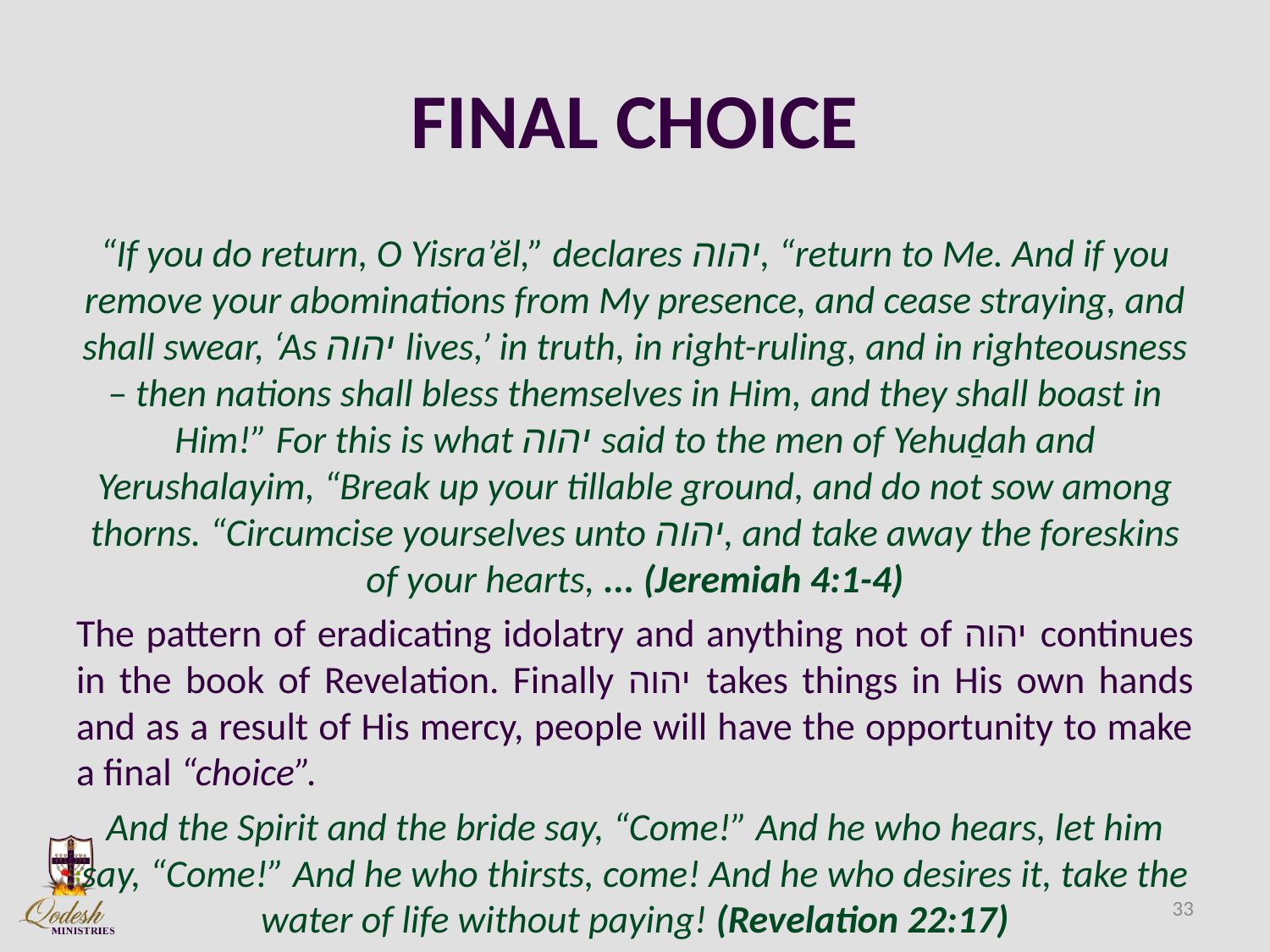

# FINAL CHOICE
“If you do return, O Yisra’ĕl,” declares יהוה, “return to Me. And if you remove your abominations from My presence, and cease straying, and shall swear, ‘As יהוה lives,’ in truth, in right-ruling, and in righteousness – then nations shall bless themselves in Him, and they shall boast in Him!” For this is what יהוה said to the men of Yehuḏah and Yerushalayim, “Break up your tillable ground, and do not sow among thorns. “Circumcise yourselves unto יהוה, and take away the foreskins of your hearts, ... (Jeremiah 4:1-4)
The pattern of eradicating idolatry and anything not of יהוה continues in the book of Revelation. Finally יהוה takes things in His own hands and as a result of His mercy, people will have the opportunity to make a final “choice”.
And the Spirit and the bride say, “Come!” And he who hears, let him say, “Come!” And he who thirsts, come! And he who desires it, take the water of life without paying! (Revelation 22:17)

33